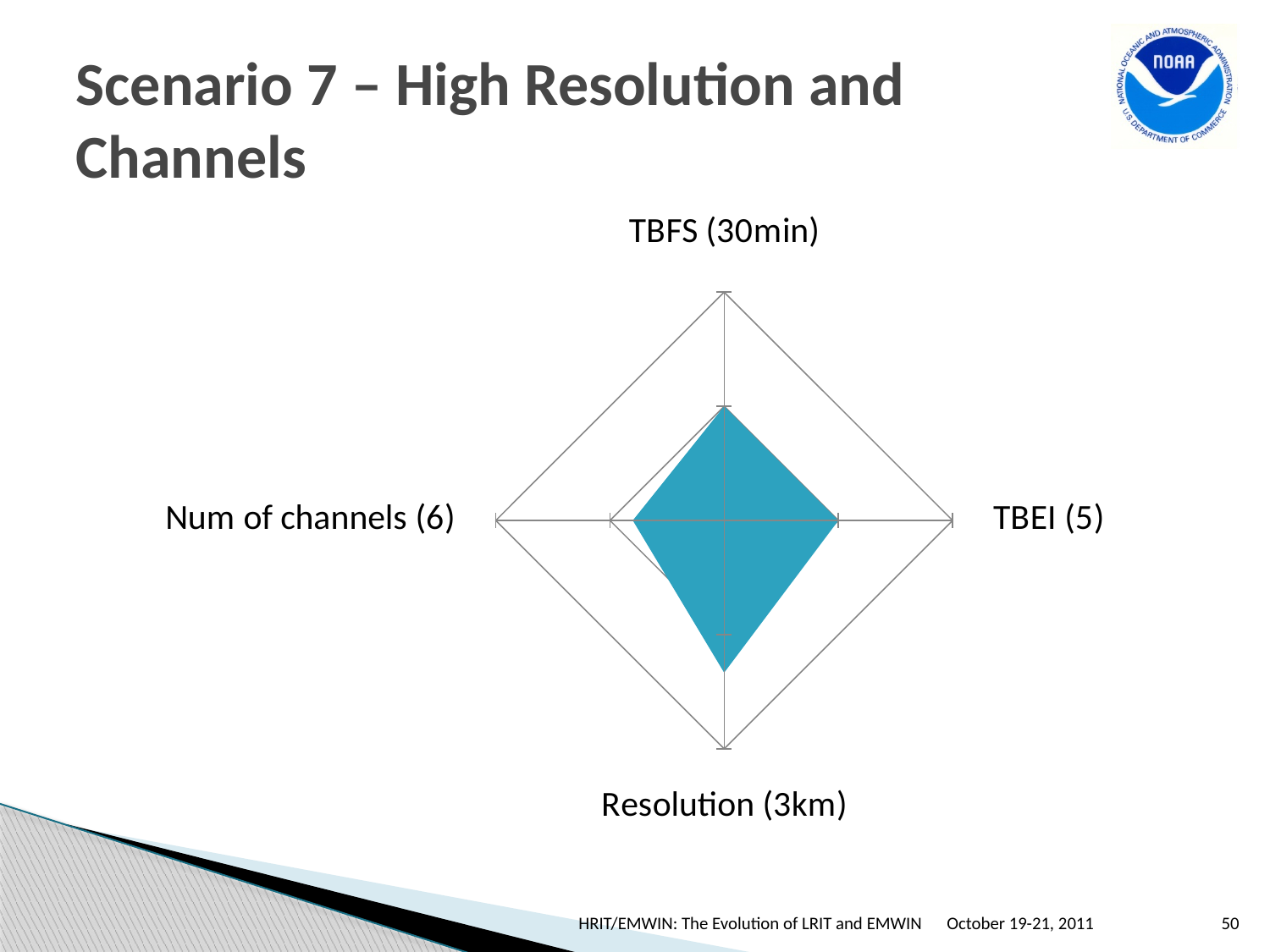

# Scenario 7 – High Resolution and Channels

### Chart

| Category | Heavy resolution and channels |
|---|---|
| TBFS (30min) | 0.5 |
| TBEI (5) | 0.5 |
| Resolution (3km) | 0.6666666666666666 |
| Num of channels (6) | 0.4 |
HRIT/EMWIN: The Evolution of LRIT and EMWIN
October 19-21, 2011
50